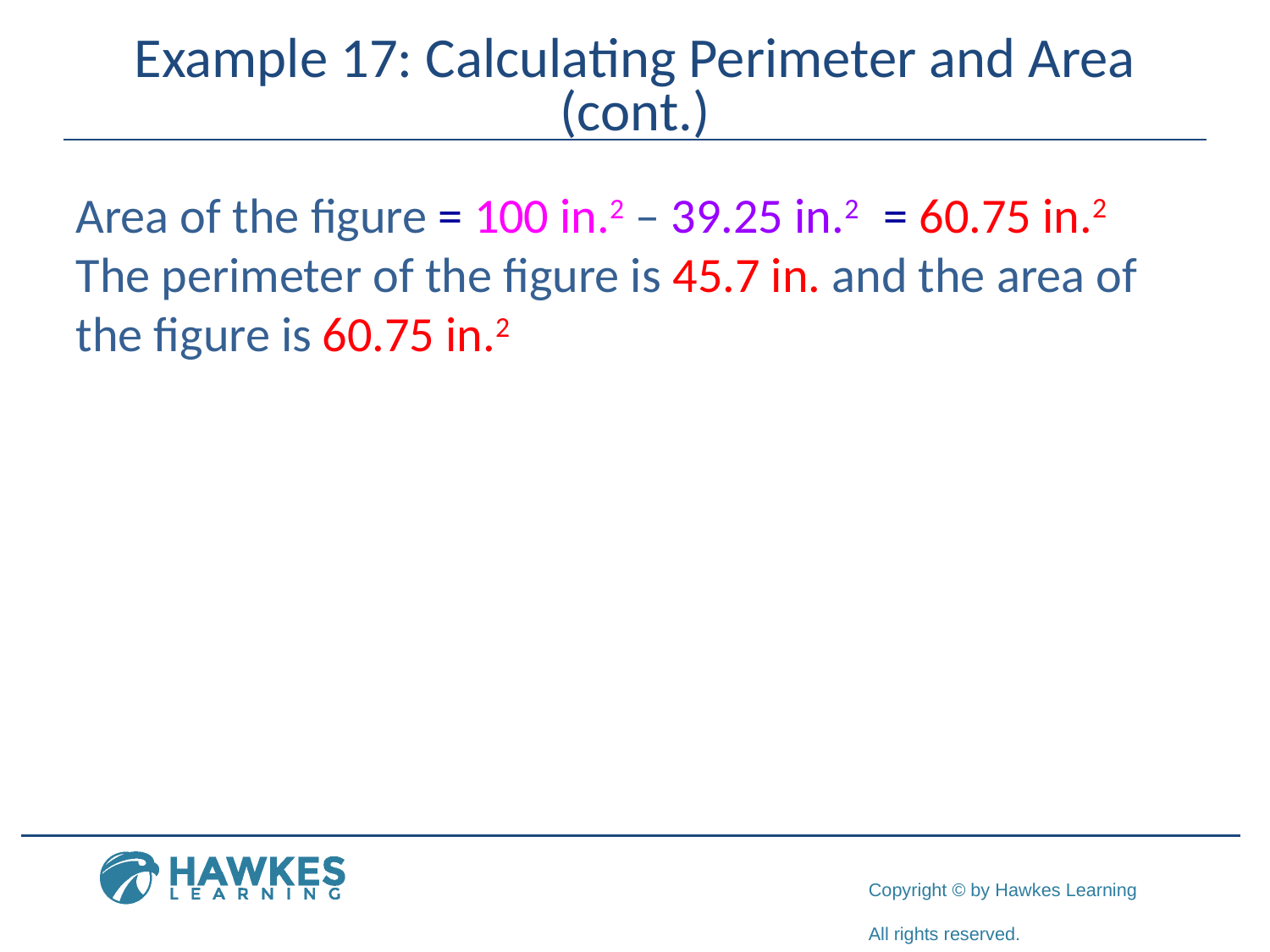

# Example 17: Calculating Perimeter and Area (cont.)
= 60.75 in.2
Area of the figure = 100 in.2 – 39.25 in.2
The perimeter of the figure is 45.7 in. and the area of the figure is

60.75 in.2